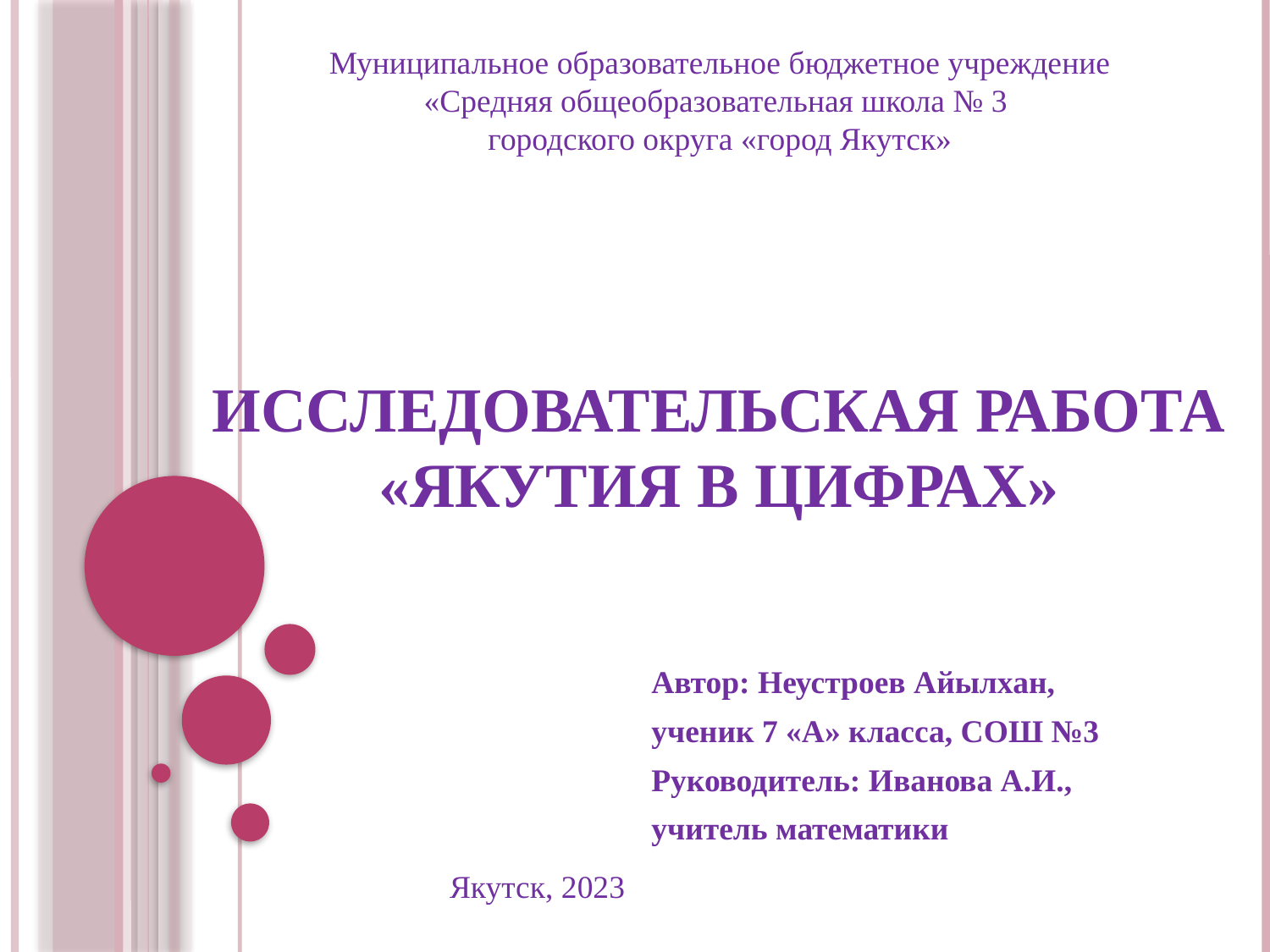

Муниципальное образовательное бюджетное учреждение
«Средняя общеобразовательная школа № 3
городского округа «город Якутск»
# Исследовательская работа «Якутия в цифрах»
Автор: Неустроев Айылхан,
ученик 7 «А» класса, СОШ №3
Руководитель: Иванова А.И.,
учитель математики

Якутск, 2023